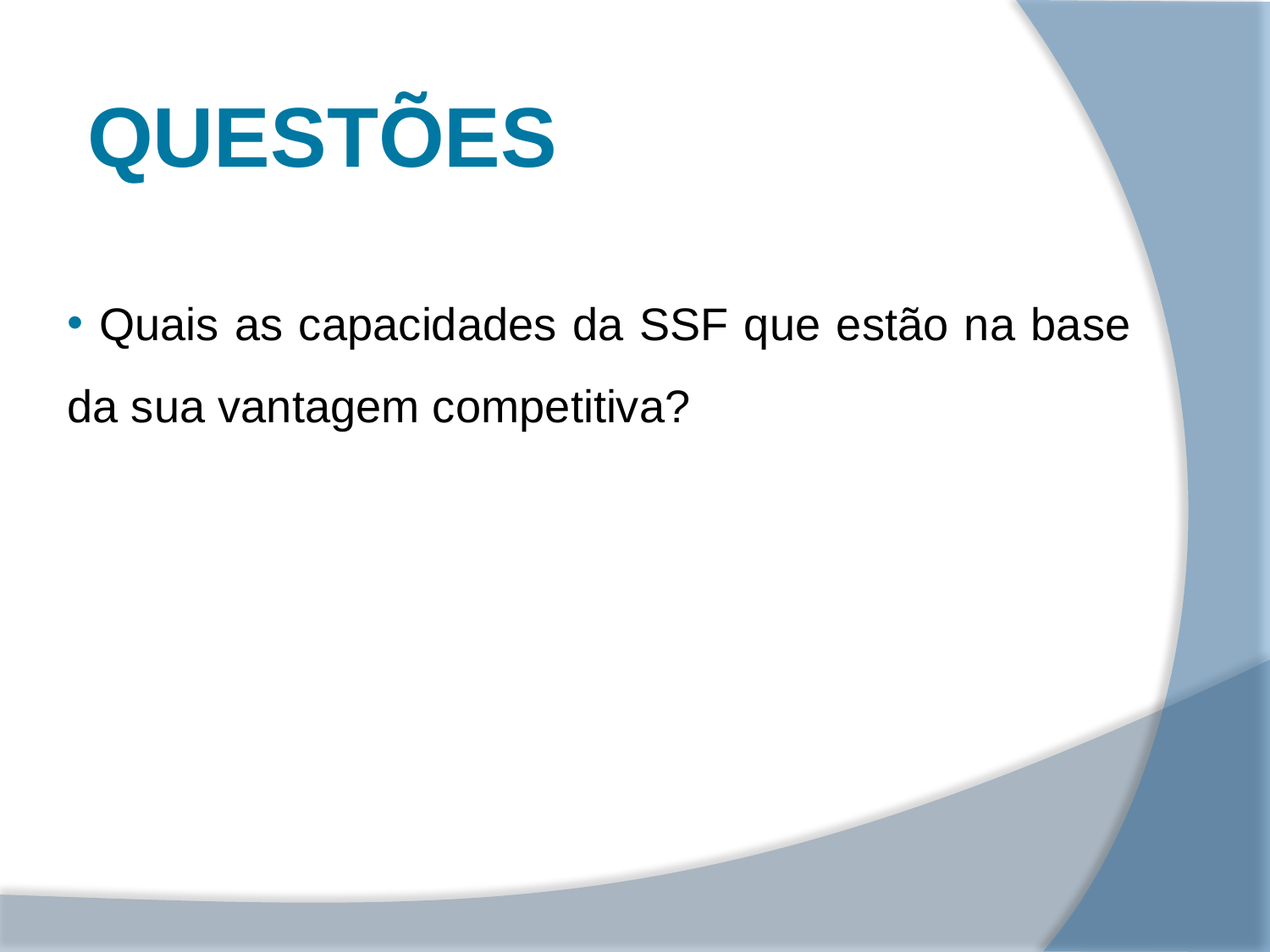

Questões
 Quais as capacidades da SSF que estão na base da sua vantagem competitiva?